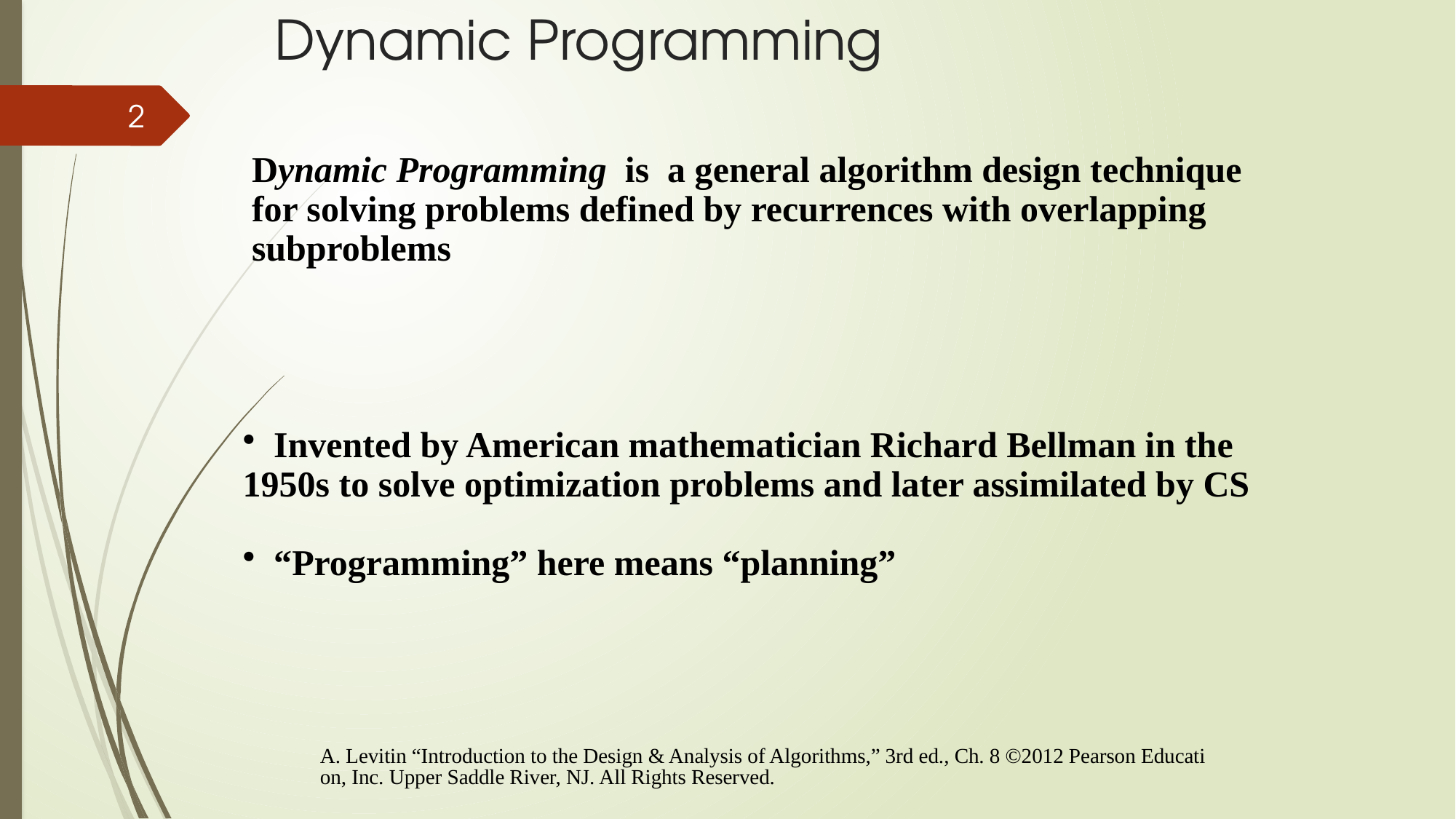

# Dynamic Programming
2
 Dynamic Programming  is  a general algorithm design technique
 for solving problems defined by recurrences with overlapping
 subproblems

  Invented by American mathematician Richard Bellman in the  1950s to solve optimization problems and later assimilated by CS

  “Programming” here means “planning”

A. Levitin “Introduction to the Design & Analysis of Algorithms,” 3rd ed., Ch. 8 ©2012 Pearson Education, Inc. Upper Saddle River, NJ. All Rights Reserved.